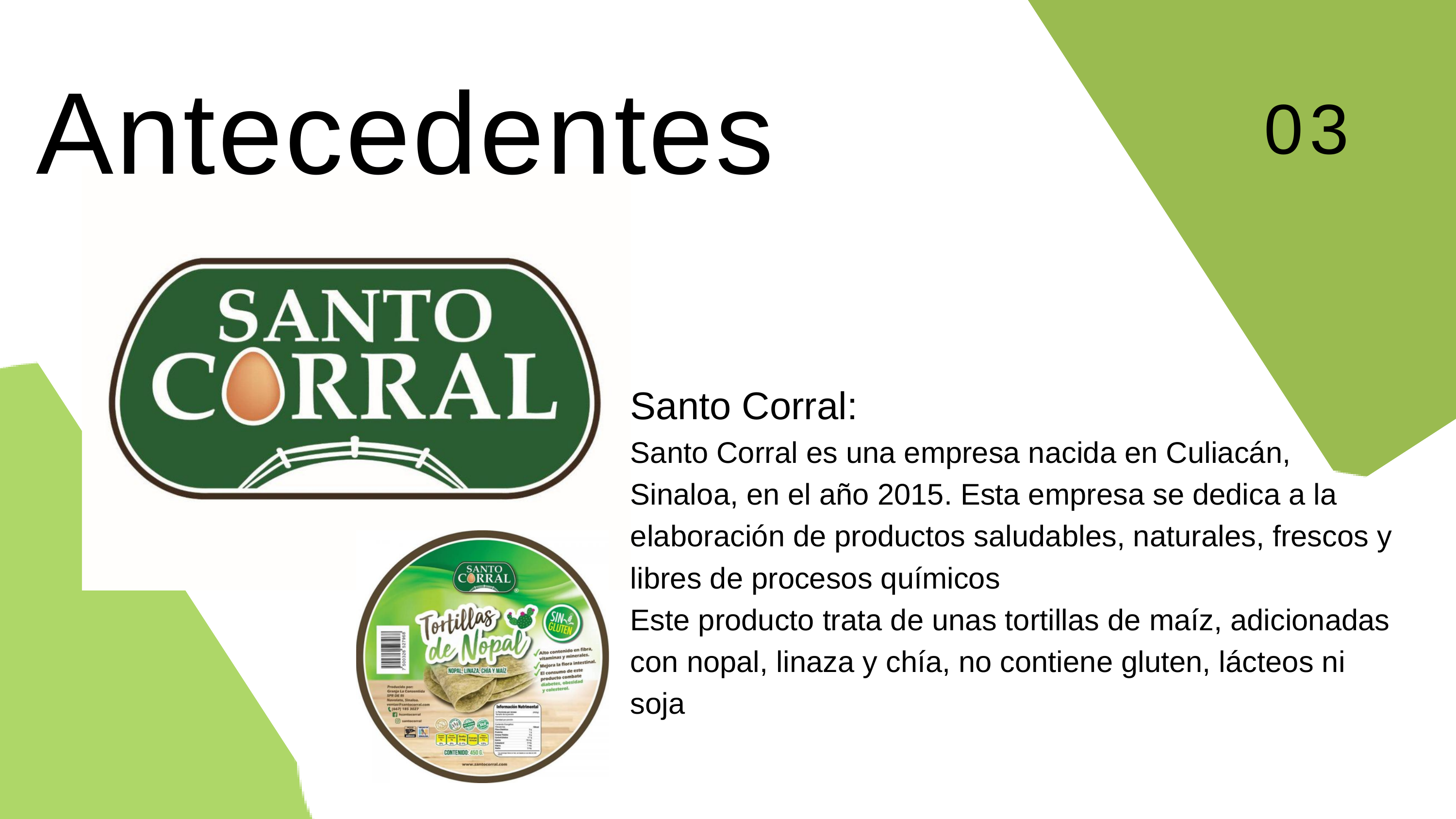

Antecedentes
03

Santo Corral:
Santo Corral es una empresa nacida en Culiacán, Sinaloa, en el año 2015. Esta empresa se dedica a la elaboración de productos saludables, naturales, frescos y libres de procesos químicos
Este producto trata de unas tortillas de maíz, adicionadas con nopal, linaza y chía, no contiene gluten, lácteos ni soja